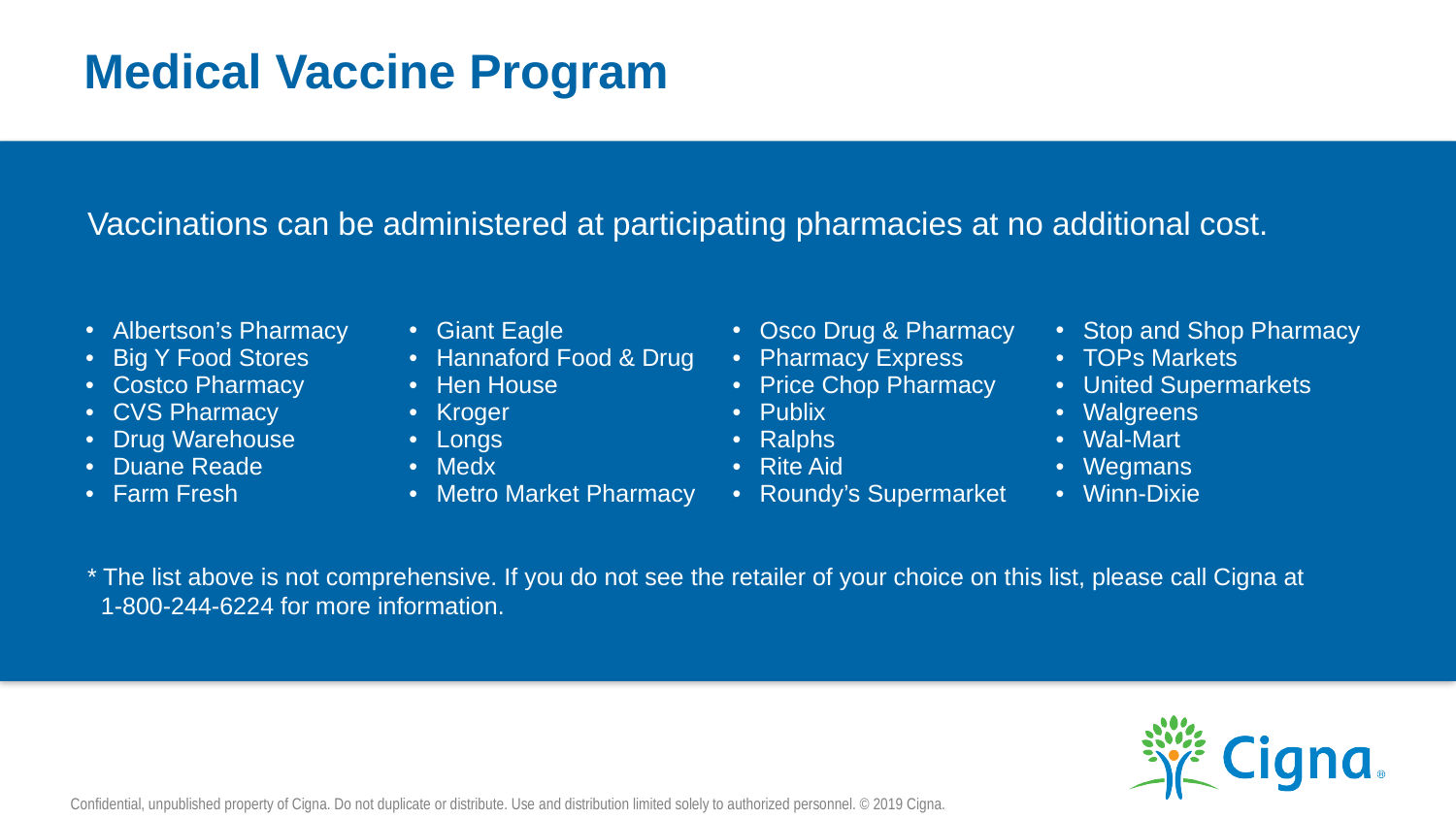

# Medical Vaccine Program
Vaccinations can be administered at participating pharmacies at no additional cost.

* The list above is not comprehensive. If you do not see the retailer of your choice on this list, please call Cigna at
  1-800-244-6224 for more information.
| Albertson’s Pharmacy | Giant Eagle | Osco Drug & Pharmacy | Stop and Shop Pharmacy |
| --- | --- | --- | --- |
| Big Y Food Stores | Hannaford Food & Drug | Pharmacy Express | TOPs Markets |
| Costco Pharmacy | Hen House | Price Chop Pharmacy | United Supermarkets |
| CVS Pharmacy | Kroger | Publix | Walgreens |
| Drug Warehouse | Longs | Ralphs | Wal-Mart |
| Duane Reade | Medx | Rite Aid | Wegmans |
| Farm Fresh | Metro Market Pharmacy | Roundy’s Supermarket | Winn-Dixie |
Confidential, unpublished property of Cigna. Do not duplicate or distribute. Use and distribution limited solely to authorized personnel. © 2019 Cigna.